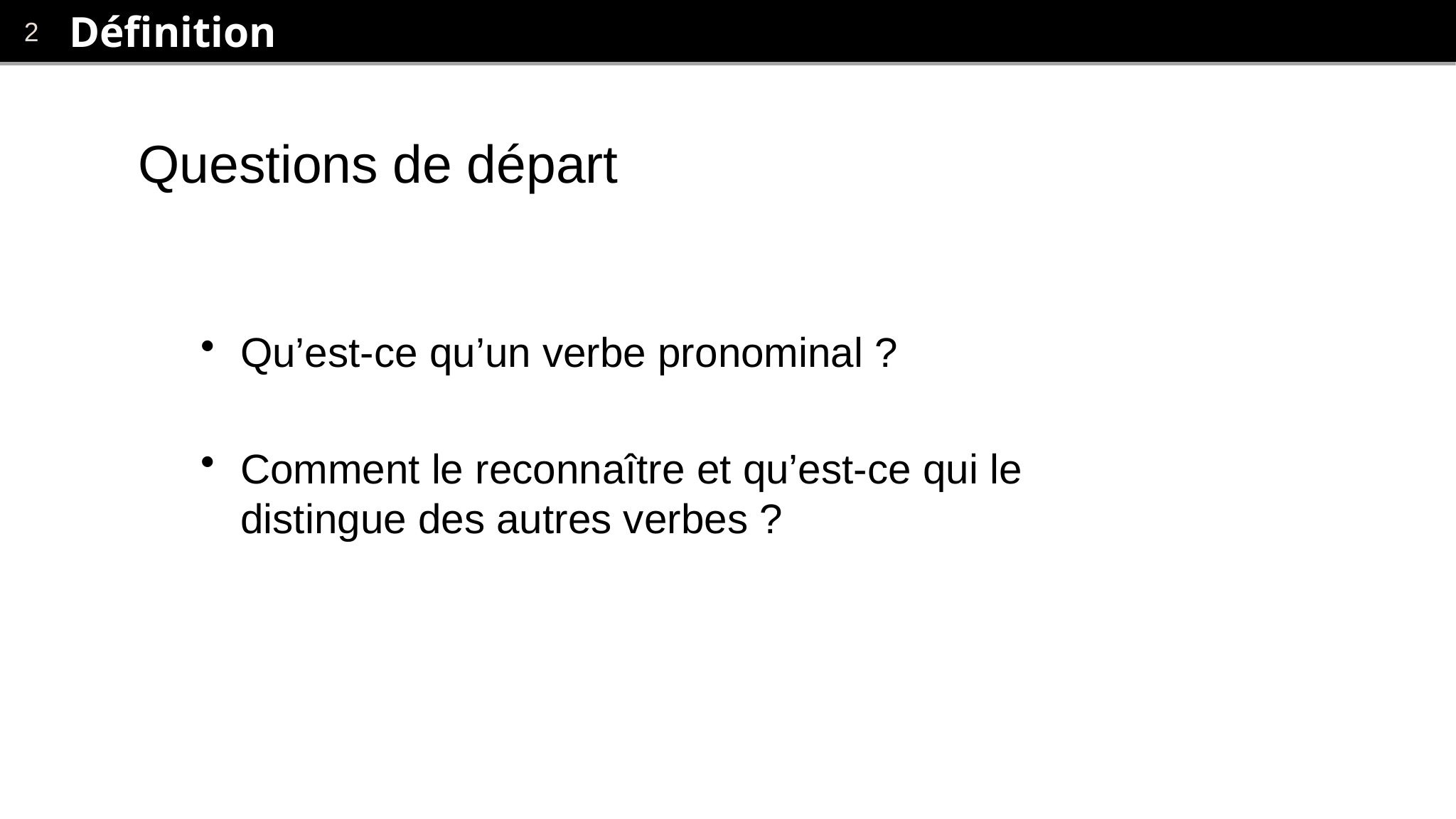

# Définition
Questions de départ

Qu’est-ce qu’un verbe pronominal ?

Comment le reconnaître et qu’est-ce qui le distingue des autres verbes ?